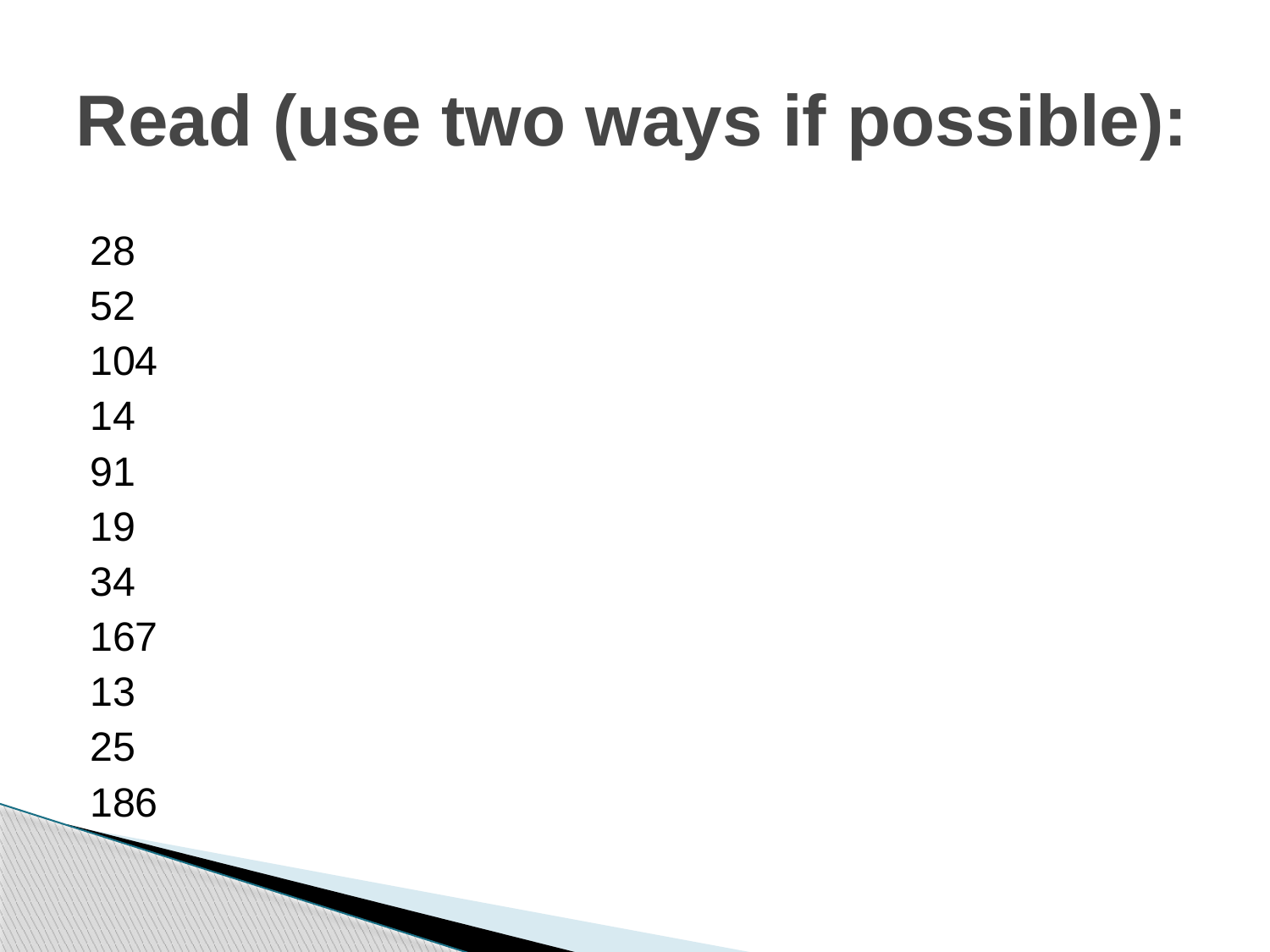

# Read (use two ways if possible):
28
52
104
14
91
19
34
167
13
25
186